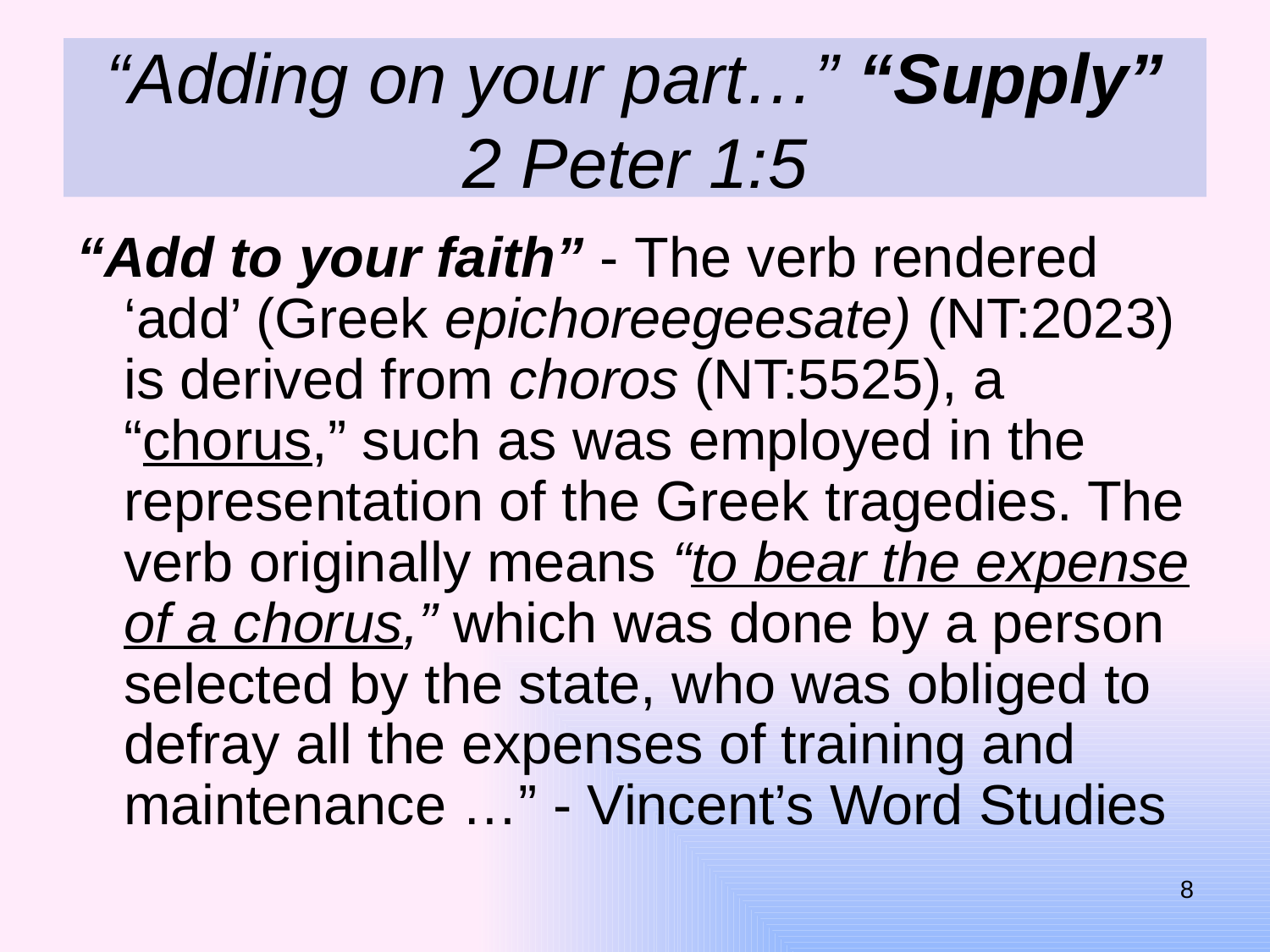

# “Adding on your part…” “Supply” 2 Peter 1:5
“Add to your faith” - The verb rendered ‘add’ (Greek epichoreegeesate) (NT:2023) is derived from choros (NT:5525), a “chorus,” such as was employed in the representation of the Greek tragedies. The verb originally means “to bear the expense of a chorus,” which was done by a person selected by the state, who was obliged to defray all the expenses of training and maintenance …” - Vincent’s Word Studies
8